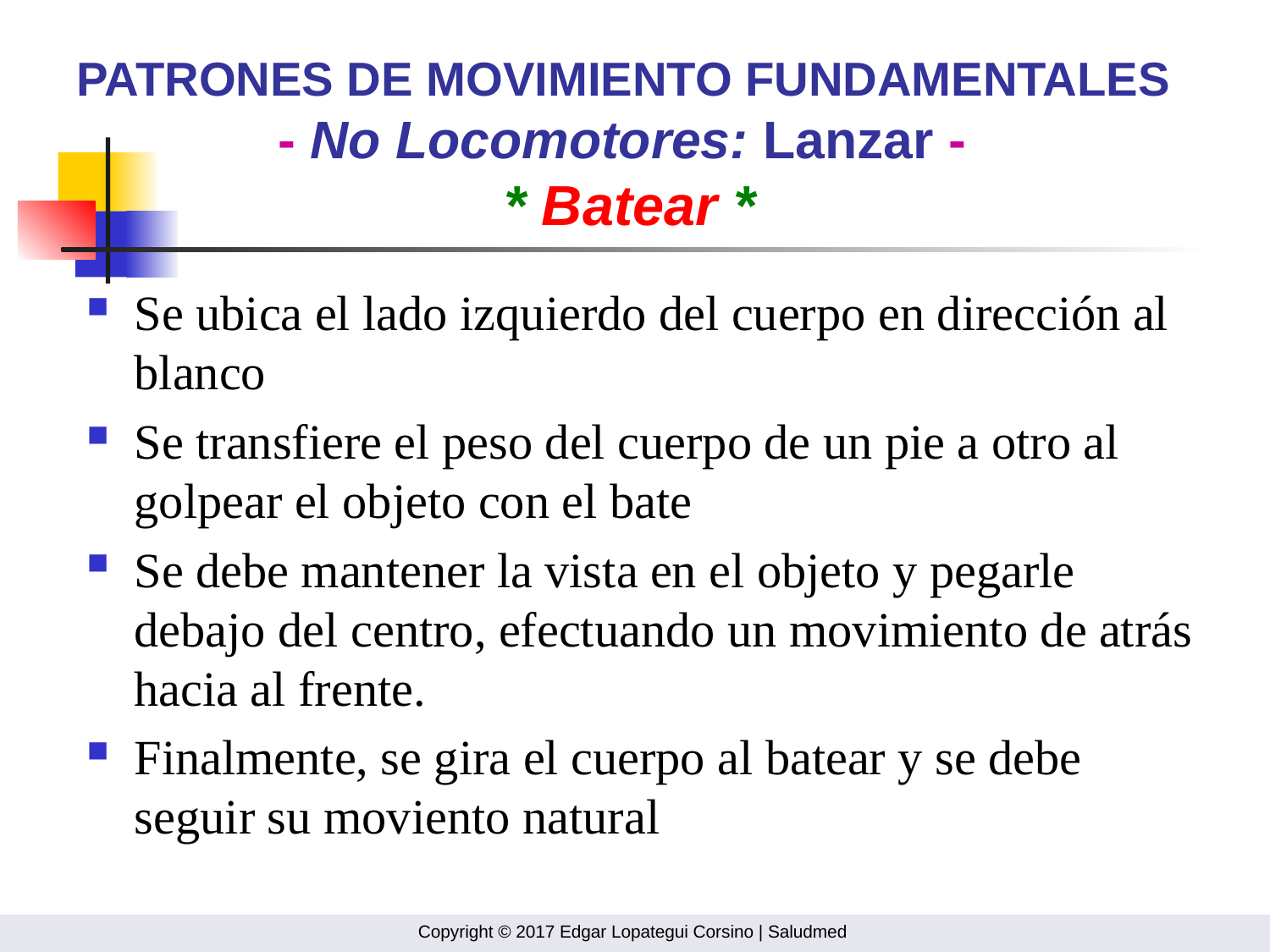

# PATRONES DE MOVIMIENTO FUNDAMENTALES  - No Locomotores: Lanzar - * Batear *
Se ubica el lado izquierdo del cuerpo en dirección al blanco
Se transfiere el peso del cuerpo de un pie a otro al golpear el objeto con el bate
Se debe mantener la vista en el objeto y pegarle debajo del centro, efectuando un movimiento de atrás hacia al frente.
Finalmente, se gira el cuerpo al batear y se debe seguir su moviento natural